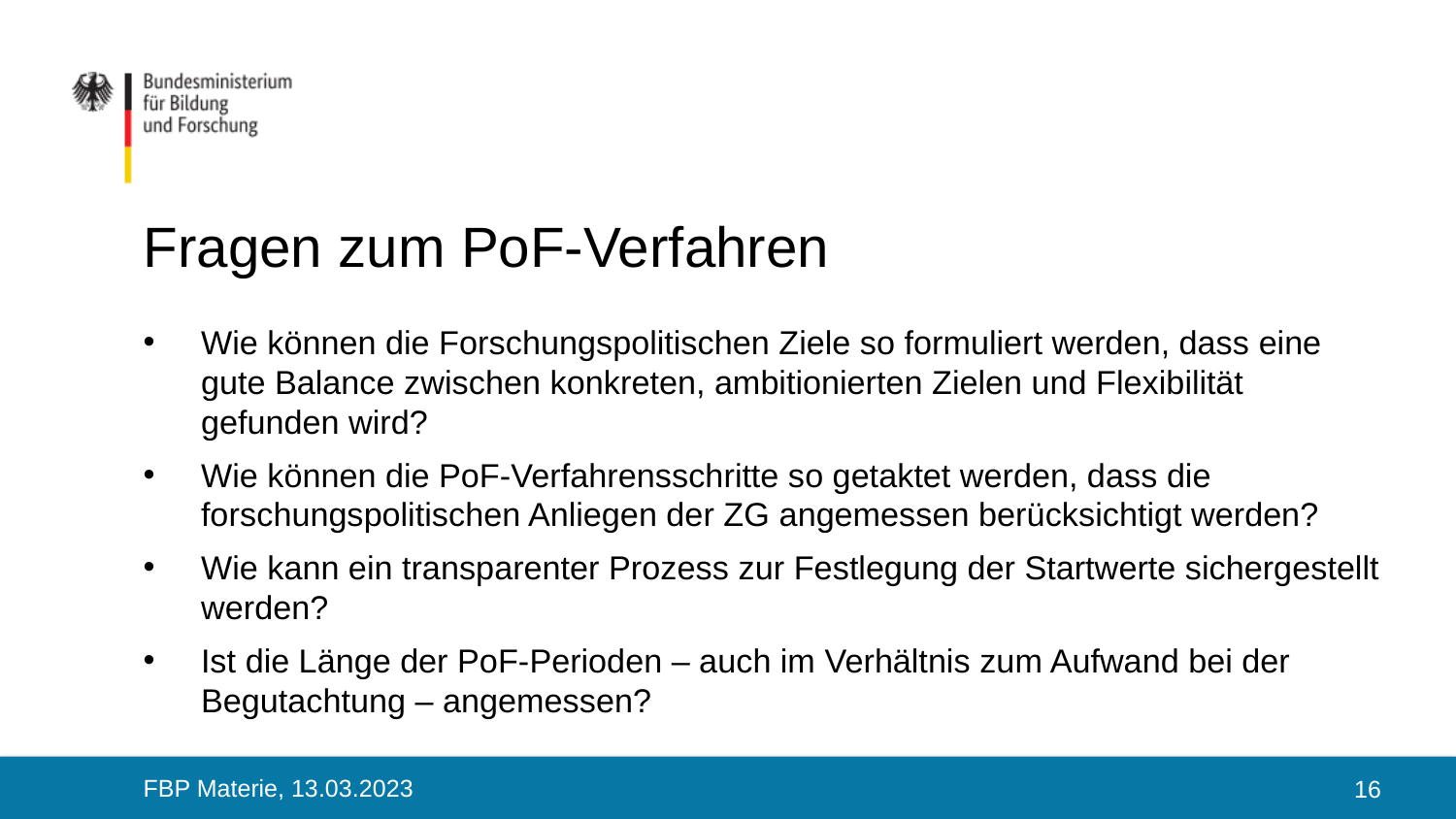

# Fragen zum PoF-Verfahren
Wie können die Forschungspolitischen Ziele so formuliert werden, dass eine gute Balance zwischen konkreten, ambitionierten Zielen und Flexibilität gefunden wird?
Wie können die PoF-Verfahrensschritte so getaktet werden, dass die forschungspolitischen Anliegen der ZG angemessen berücksichtigt werden?
Wie kann ein transparenter Prozess zur Festlegung der Startwerte sichergestellt werden?
Ist die Länge der PoF-Perioden – auch im Verhältnis zum Aufwand bei der Begutachtung – angemessen?
FBP Materie, 13.03.2023